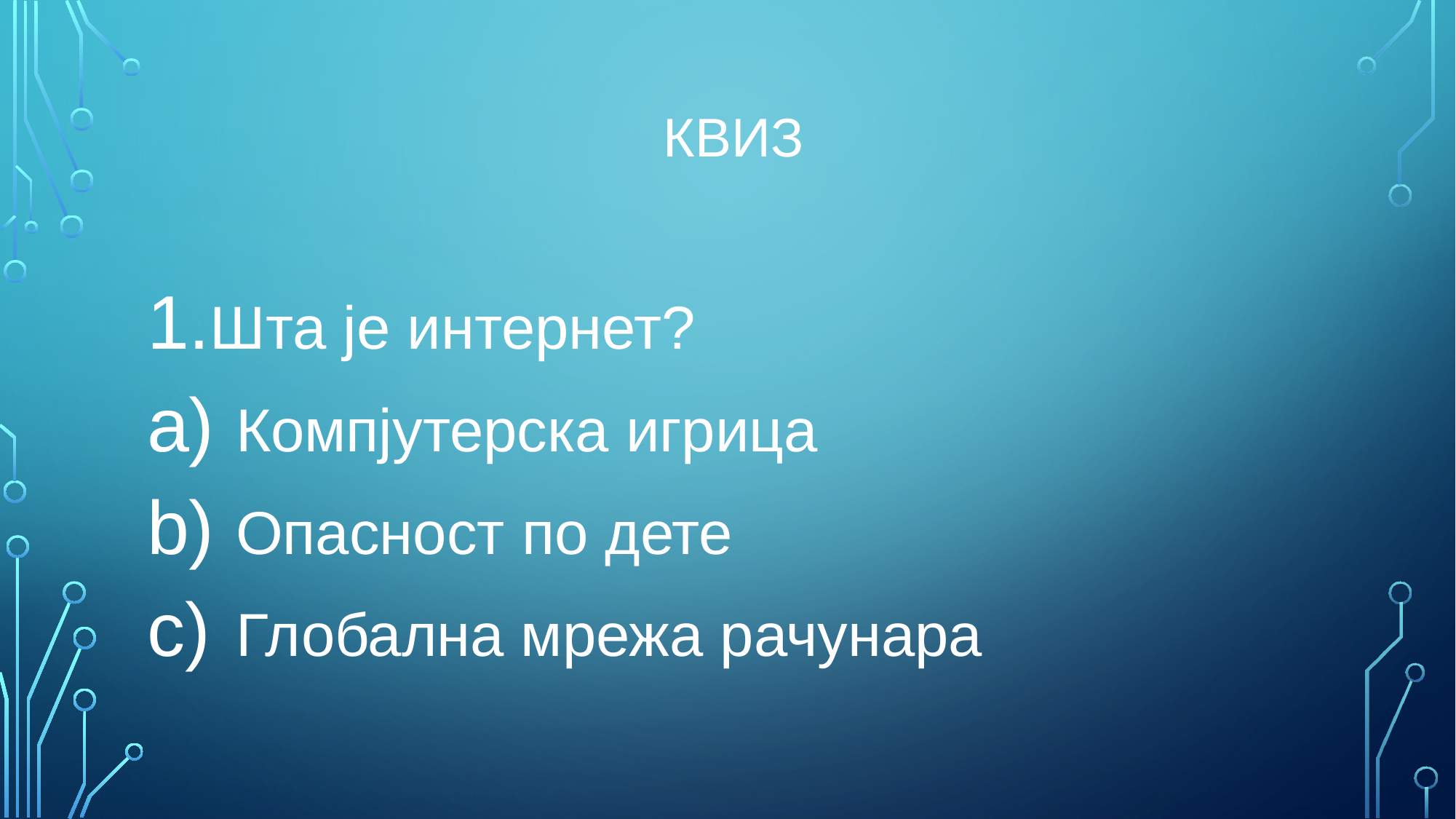

# Квиз
Шта је интернет?
Компјутерска игрица
Опасност по дете
Глобална мрежа рачунара